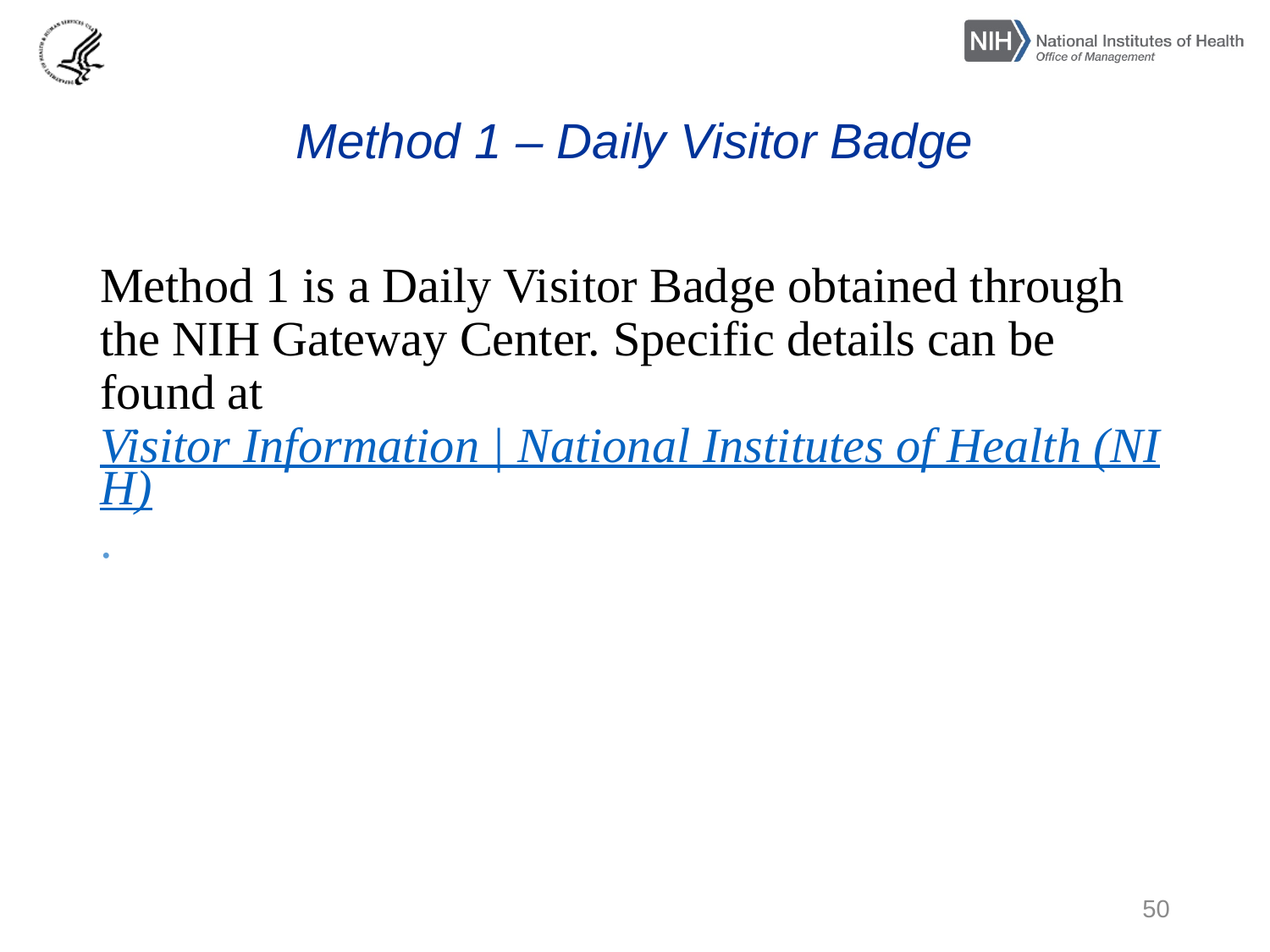

# Method 1 – Daily Visitor Badge
Method 1 is a Daily Visitor Badge obtained through the NIH Gateway Center. Specific details can be found at  Visitor Information | National Institutes of Health (NIH).

50